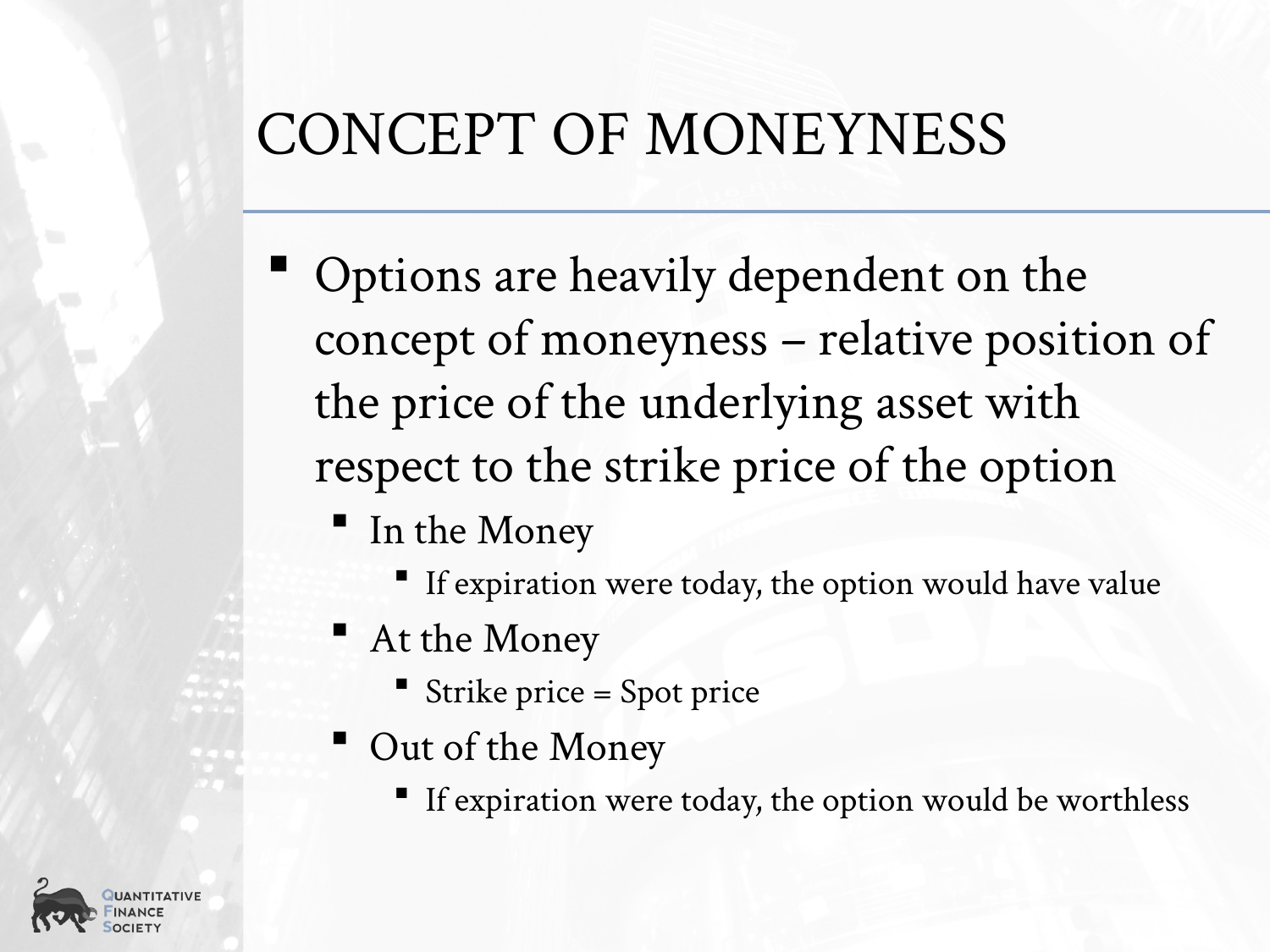

# Concept of Moneyness
Options are heavily dependent on the concept of moneyness – relative position of the price of the underlying asset with respect to the strike price of the option
In the Money
If expiration were today, the option would have value
At the Money
Strike price = Spot price
Out of the Money
If expiration were today, the option would be worthless